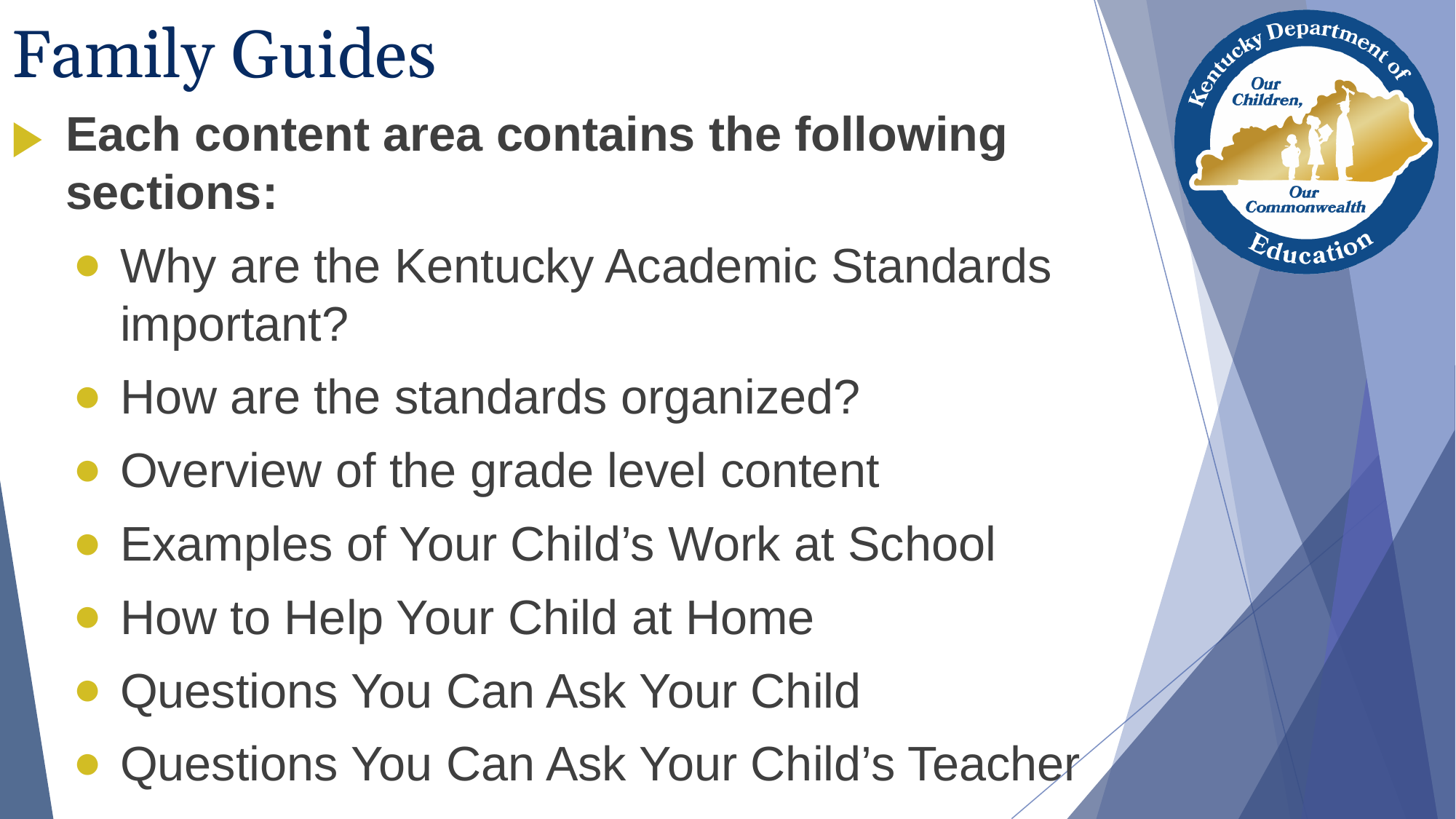

# Family Guides
Each content area contains the following sections:
Why are the Kentucky Academic Standards important?
How are the standards organized?
Overview of the grade level content
Examples of Your Child’s Work at School
How to Help Your Child at Home
Questions You Can Ask Your Child
Questions You Can Ask Your Child’s Teacher